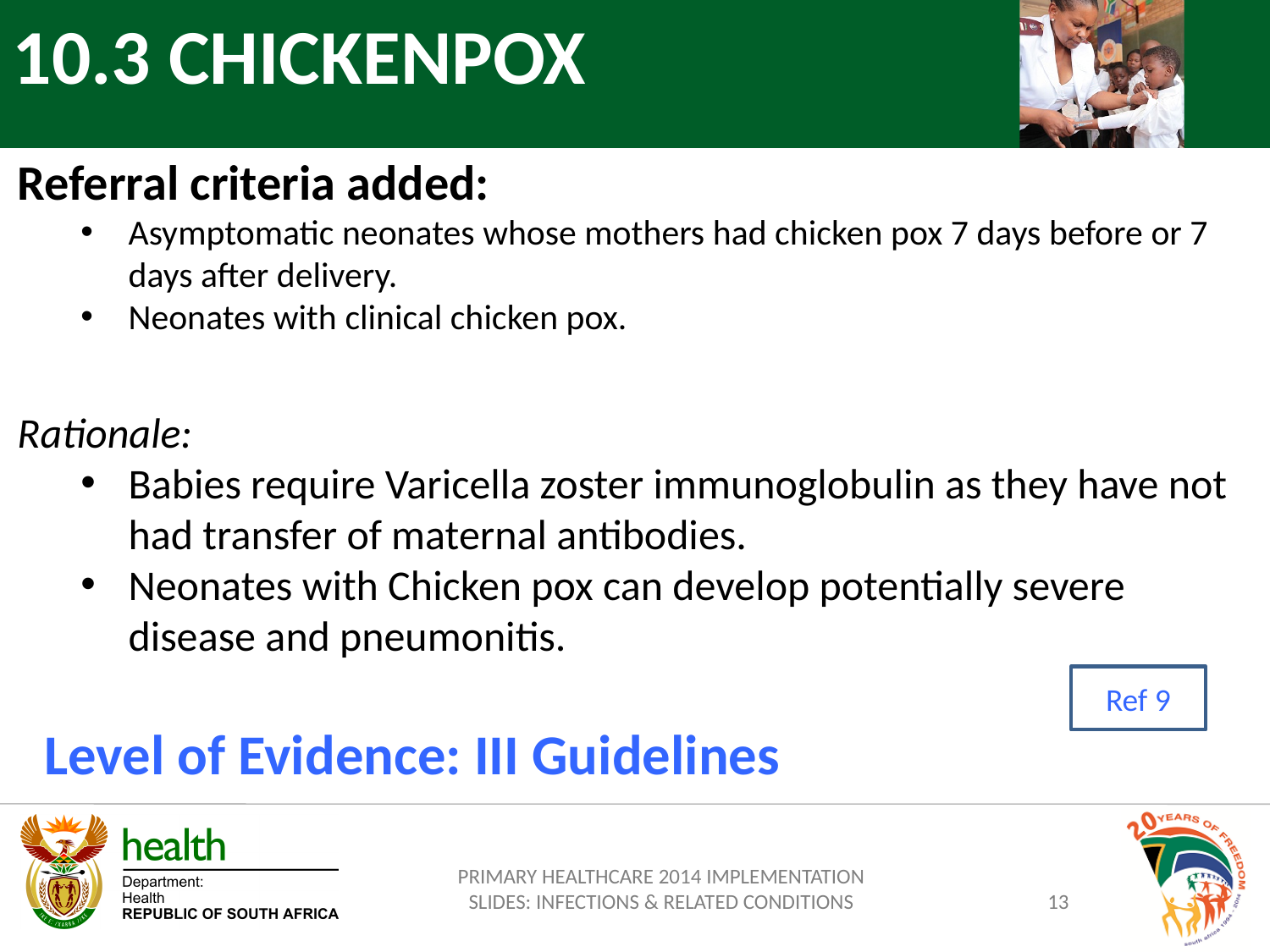

10.3 CHICKENPOX
Referral criteria added:
Asymptomatic neonates whose mothers had chicken pox 7 days before or 7 days after delivery.
Neonates with clinical chicken pox.

Rationale:
Babies require Varicella zoster immunoglobulin as they have not had transfer of maternal antibodies.
Neonates with Chicken pox can develop potentially severe disease and pneumonitis.

Ref 9
Level of Evidence: III Guidelines
PRIMARY HEALTHCARE 2014 IMPLEMENTATION SLIDES: INFECTIONS & RELATED CONDITIONS
13